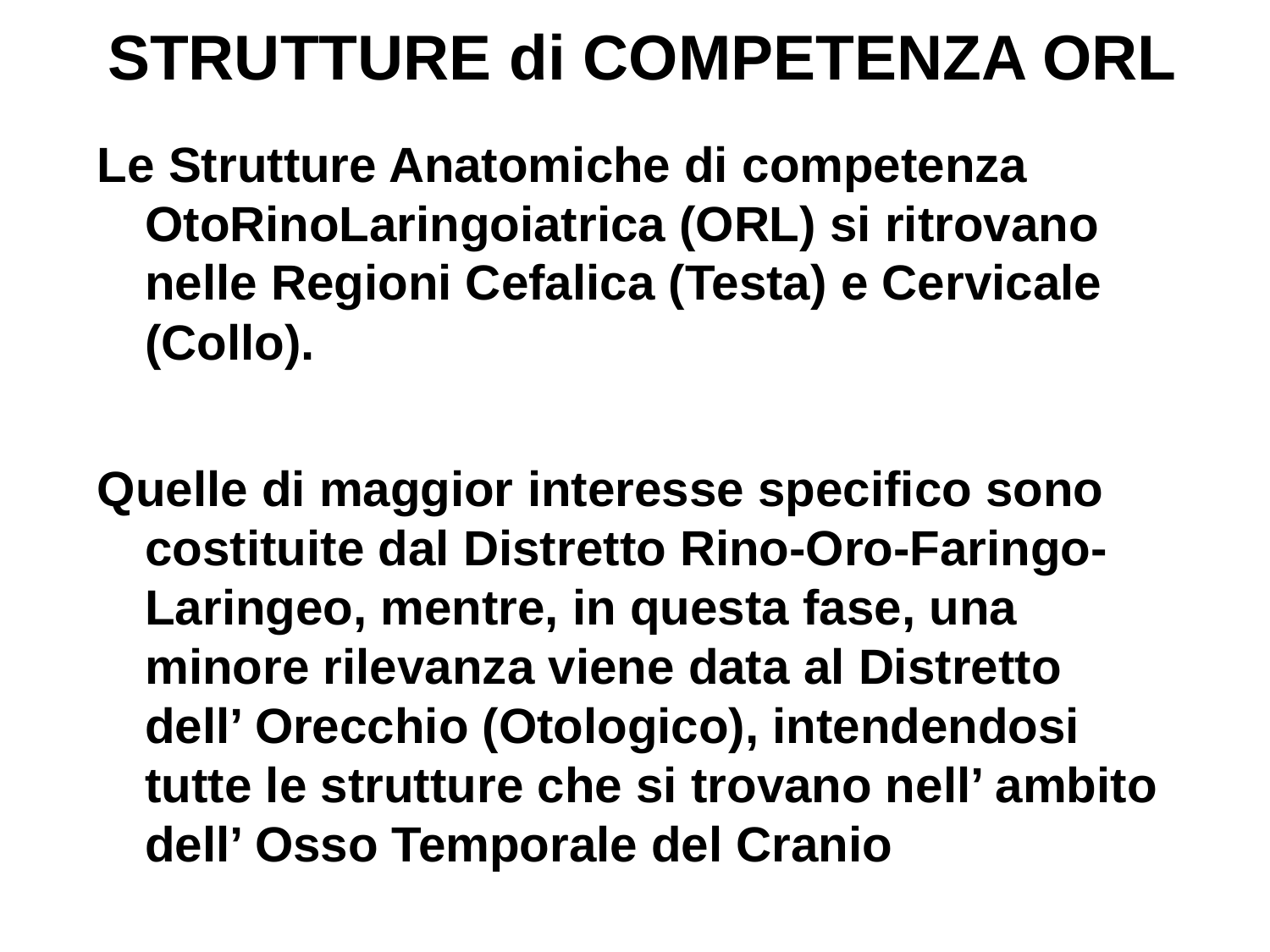

# STRUTTURE di COMPETENZA ORL
Le Strutture Anatomiche di competenza OtoRinoLaringoiatrica (ORL) si ritrovano nelle Regioni Cefalica (Testa) e Cervicale (Collo).

Quelle di maggior interesse specifico sono costituite dal Distretto Rino-Oro-Faringo-Laringeo, mentre, in questa fase, una minore rilevanza viene data al Distretto dell’ Orecchio (Otologico), intendendosi tutte le strutture che si trovano nell’ ambito dell’ Osso Temporale del Cranio